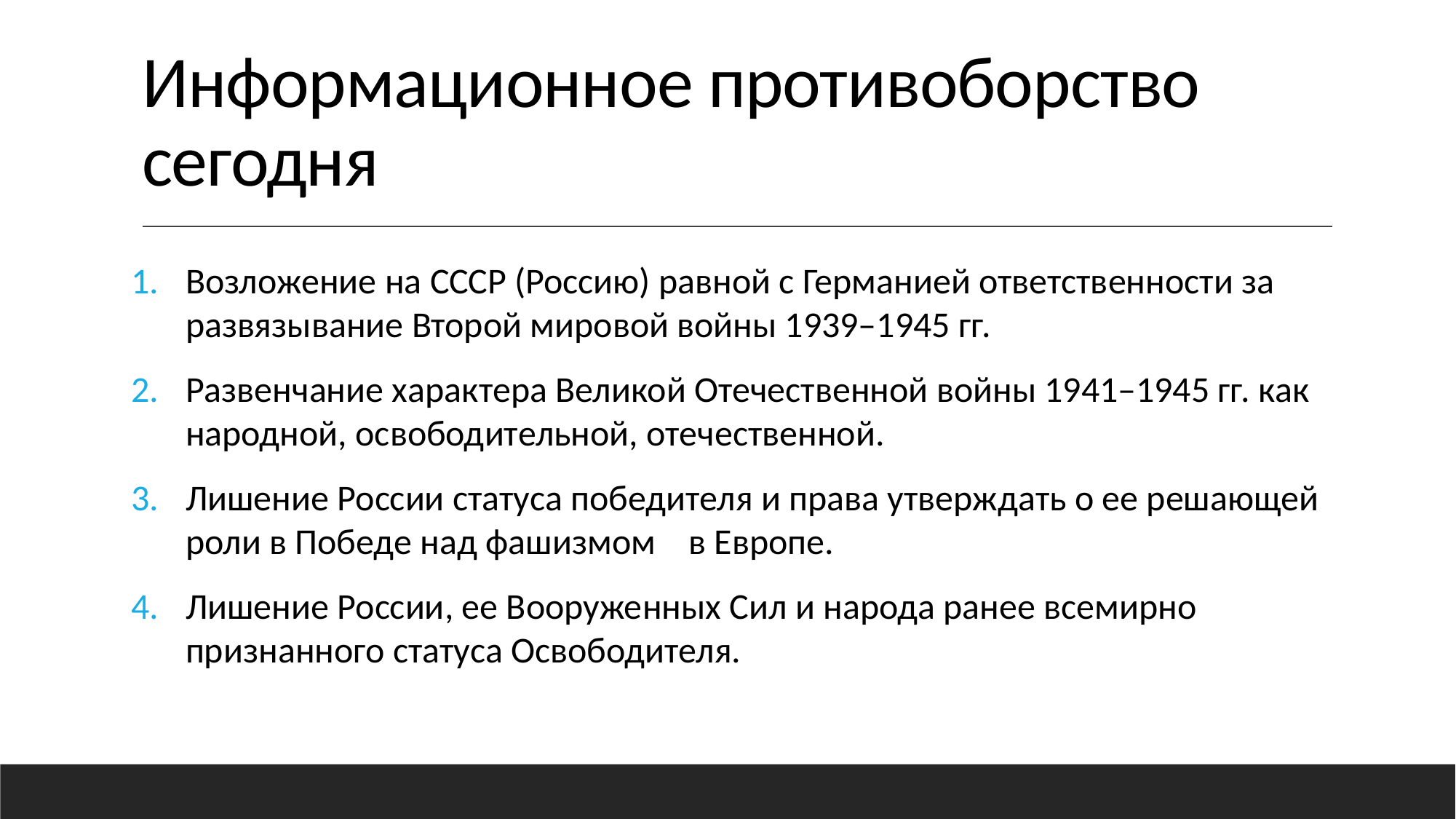

# Информационное противоборство сегодня
Возложение на СССР (Россию) равной с Германией ответственности за развязывание Второй мировой войны 1939–1945 гг.
Развенчание характера Великой Отечественной войны 1941–1945 гг. как народной, освободительной, отечественной.
Лишение России статуса победителя и права утверждать о ее решающей роли в Победе над фашизмом    в Европе.
Лишение России, ее Вооруженных Сил и народа ранее всемирно признанного статуса Освободителя.